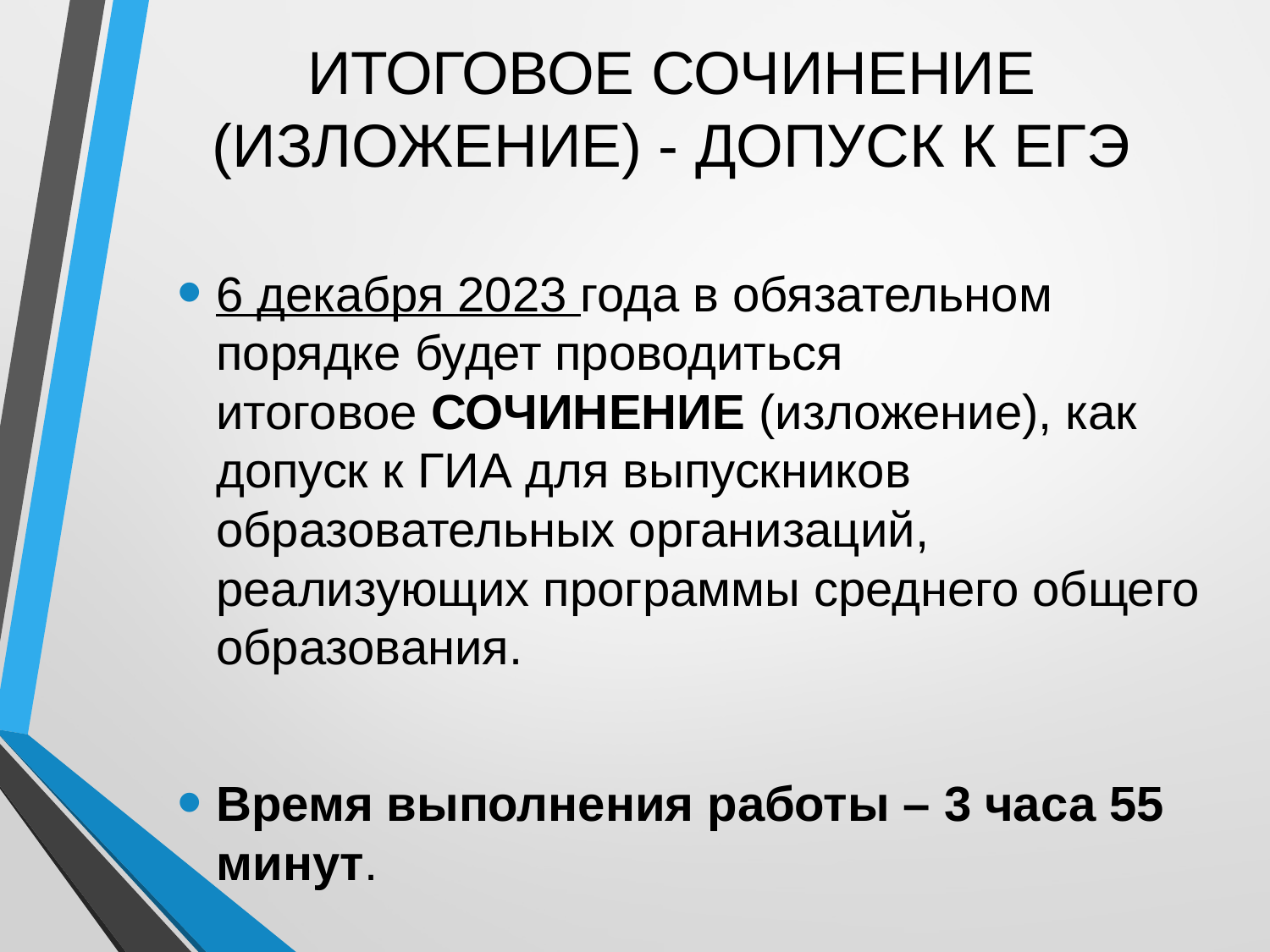

# ИТОГОВОЕ СОЧИНЕНИЕ (ИЗЛОЖЕНИЕ) - ДОПУСК К ЕГЭ
6 декабря 2023 года в обязательном порядке будет проводиться итоговое СОЧИНЕНИЕ (изложение), как допуск к ГИА для выпускников образовательных организаций, реализующих программы среднего общего образования.

Время выполнения работы – 3 часа 55 минут.